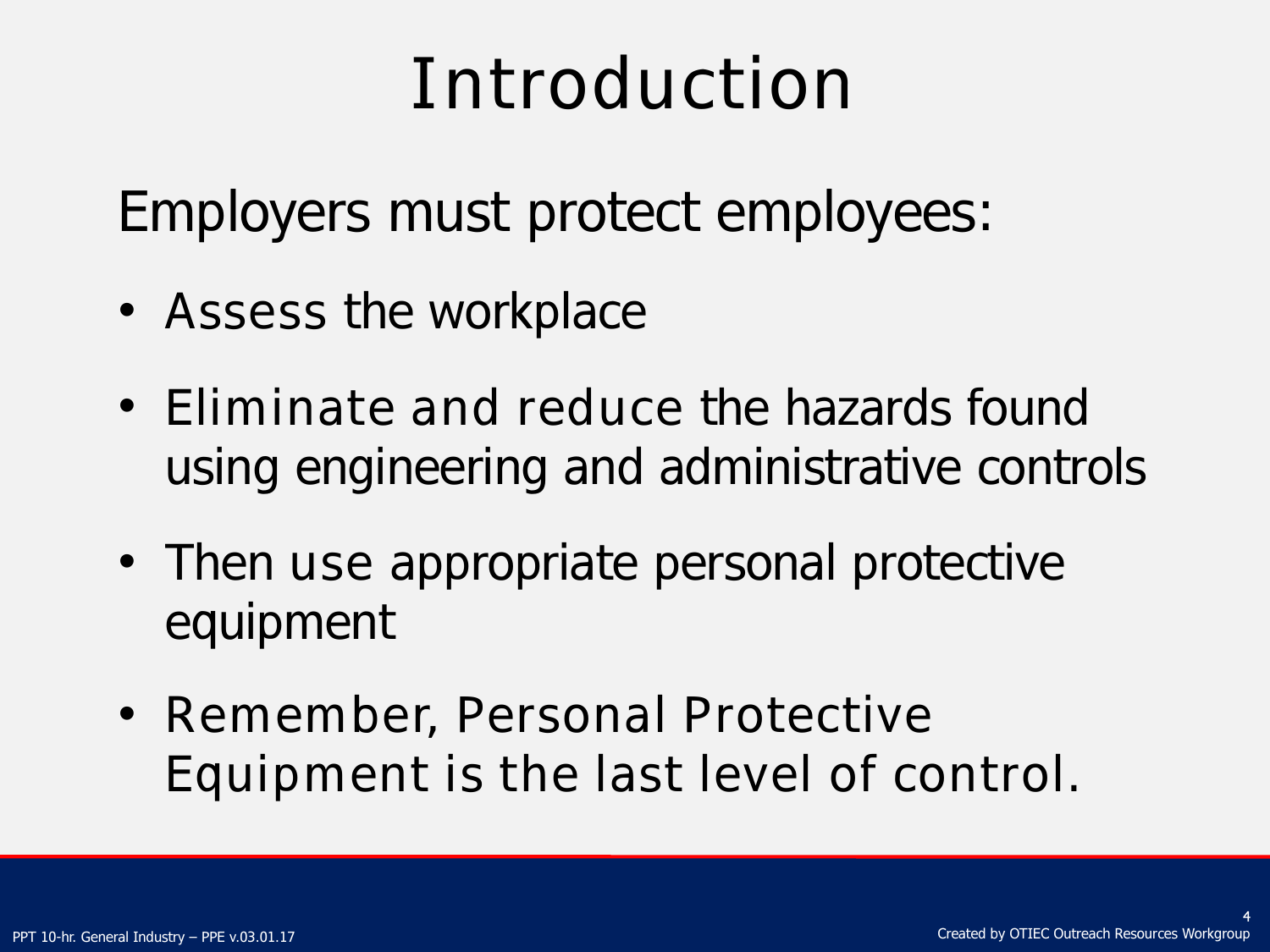

# Introduction
Employers must protect employees:

Assess the workplace

Eliminate and reduce the hazards found using engineering and administrative controls

Then use appropriate personal protective equipment

Remember, Personal Protective Equipment is the last level of control.